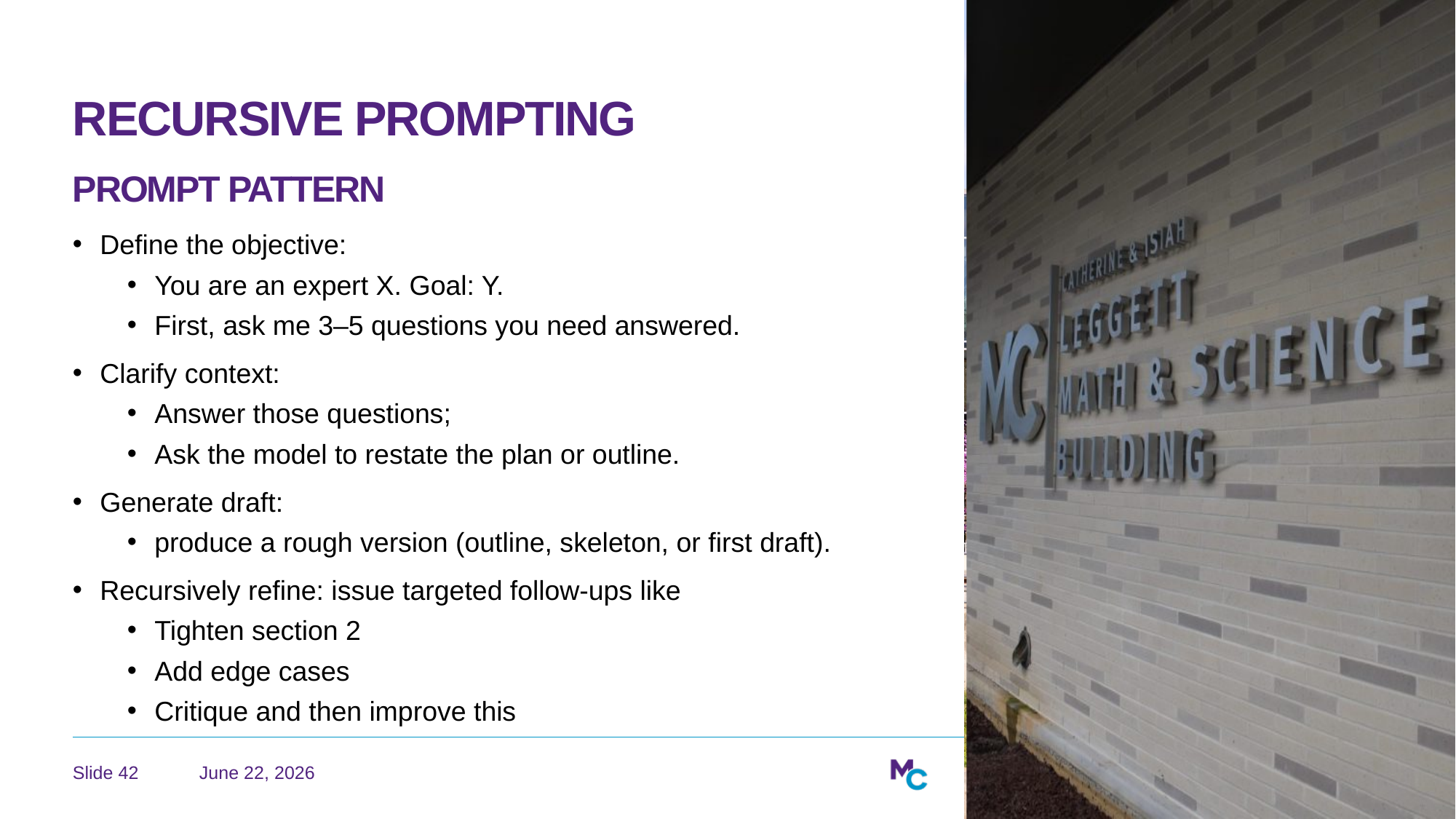

# Recursive Prompting Prompt Pattern
Define the objective:
You are an expert X. Goal: Y.
First, ask me 3–5 questions you need answered.
Clarify context:
Answer those questions;
Ask the model to restate the plan or outline.
Generate draft:
produce a rough version (outline, skeleton, or first draft).
Recursively refine: issue targeted follow‑ups like
Tighten section 2
Add edge cases
Critique and then improve this
June 22, 2026